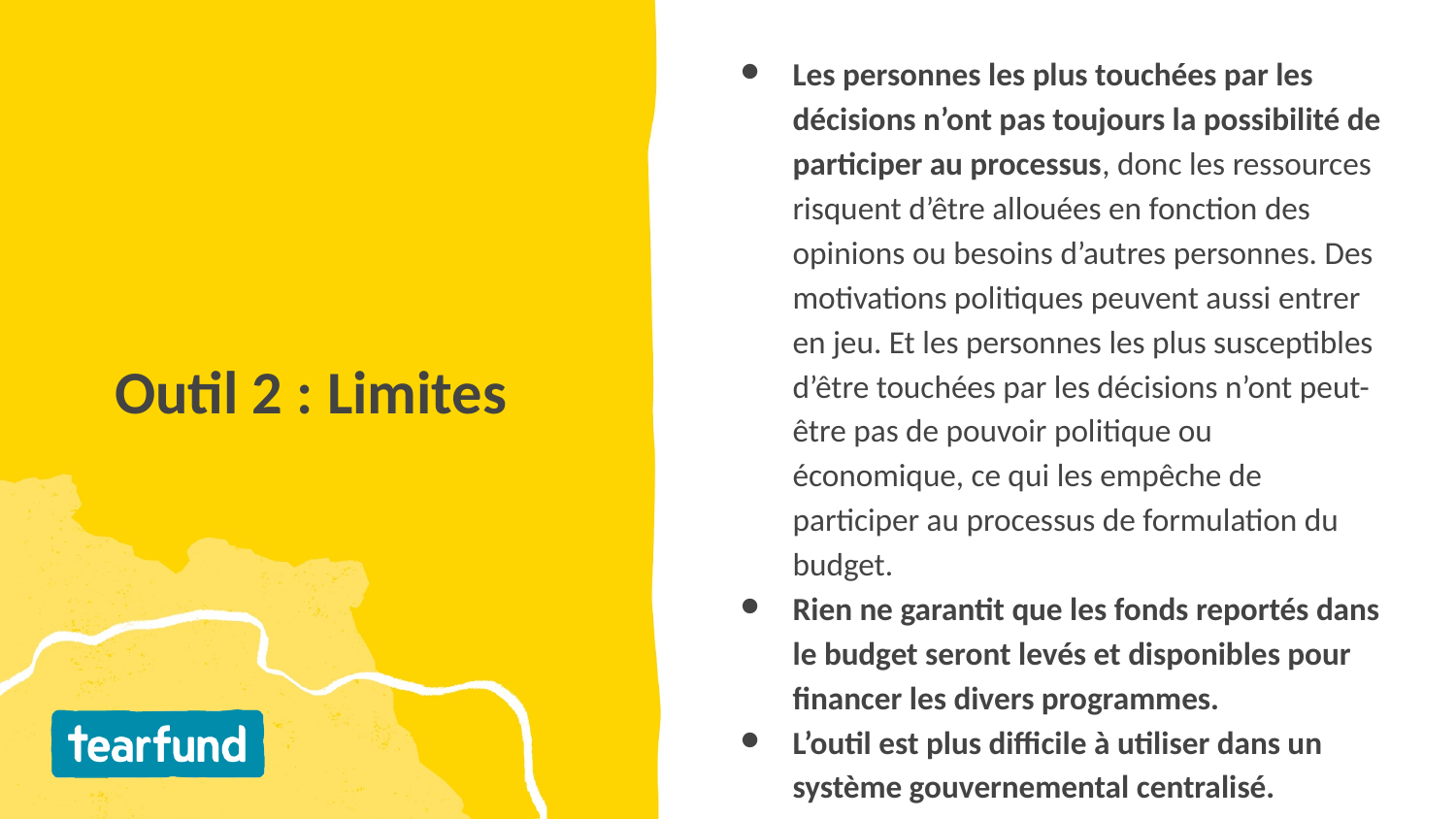

Les personnes les plus touchées par les décisions n’ont pas toujours la possibilité de participer au processus, donc les ressources risquent d’être allouées en fonction des opinions ou besoins d’autres personnes. Des motivations politiques peuvent aussi entrer en jeu. Et les personnes les plus susceptibles d’être touchées par les décisions n’ont peut-être pas de pouvoir politique ou économique, ce qui les empêche de participer au processus de formulation du budget.
Rien ne garantit que les fonds reportés dans le budget seront levés et disponibles pour financer les divers programmes.
L’outil est plus difficile à utiliser dans un système gouvernemental centralisé.

# Outil 2 : Limites